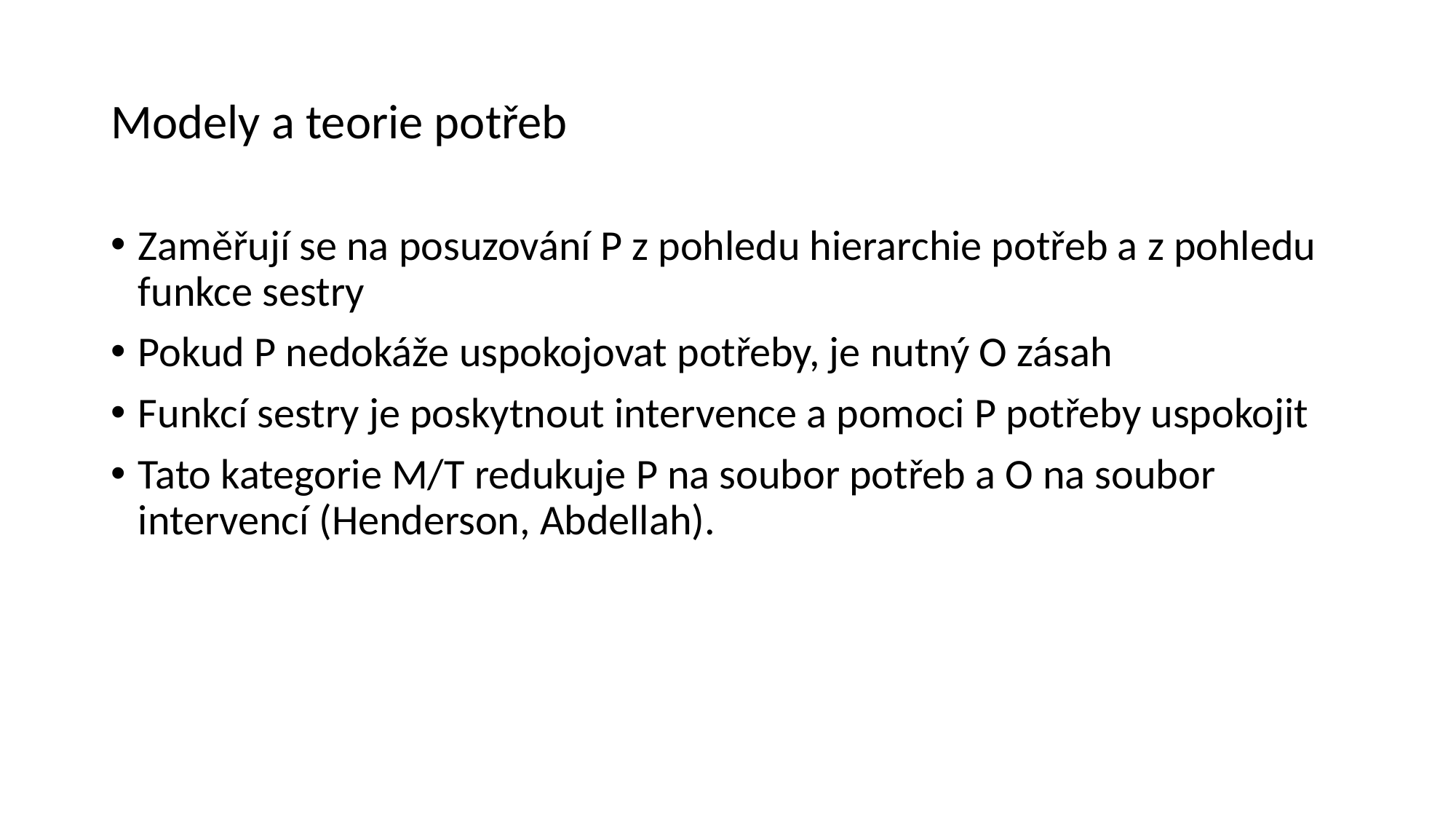

# Modely a teorie potřeb
Zaměřují se na posuzování P z pohledu hierarchie potřeb a z pohledu funkce sestry
Pokud P nedokáže uspokojovat potřeby, je nutný O zásah
Funkcí sestry je poskytnout intervence a pomoci P potřeby uspokojit
Tato kategorie M/T redukuje P na soubor potřeb a O na soubor intervencí (Henderson, Abdellah).